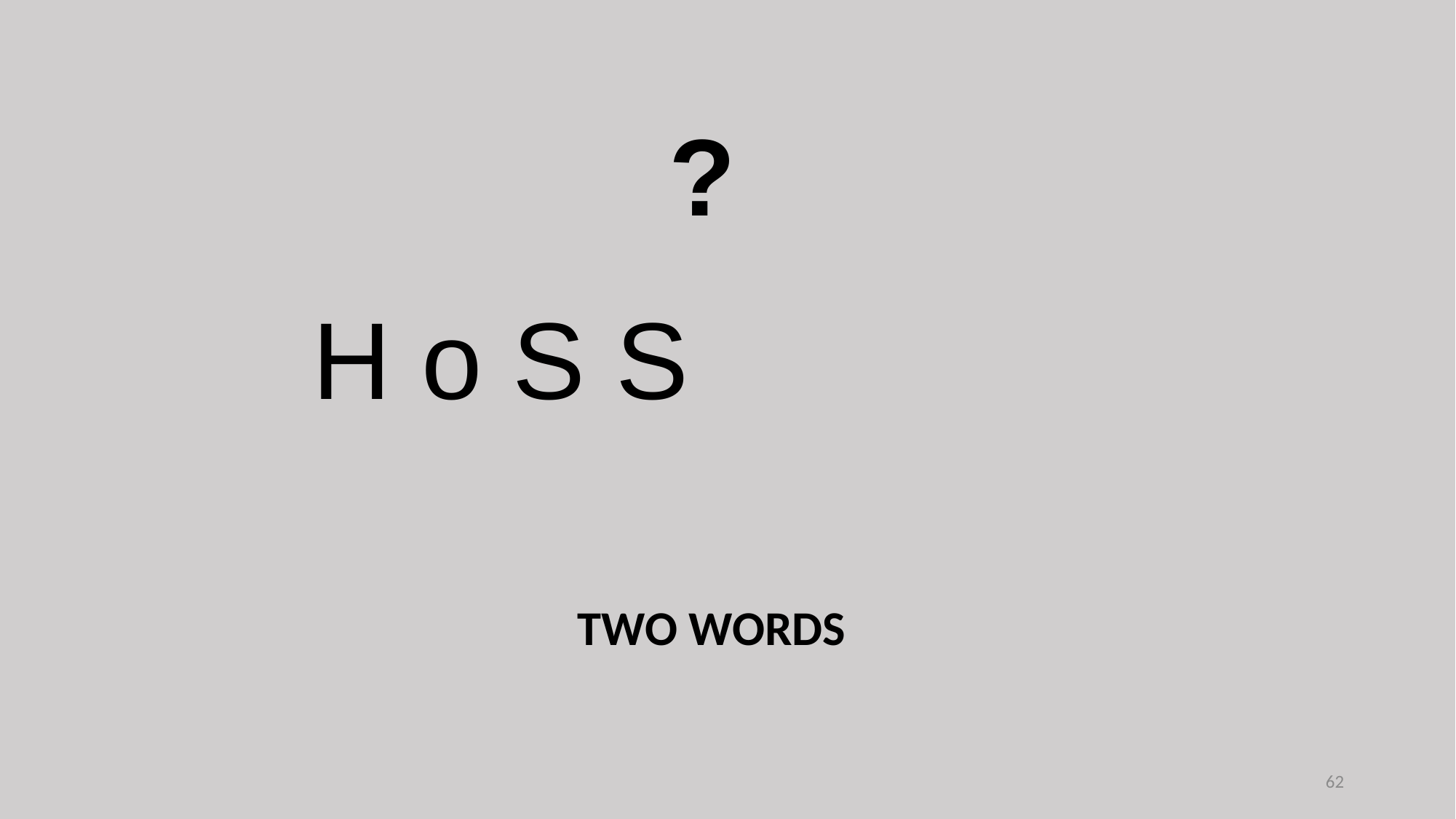

?
H o S S
TWO WORDS
62